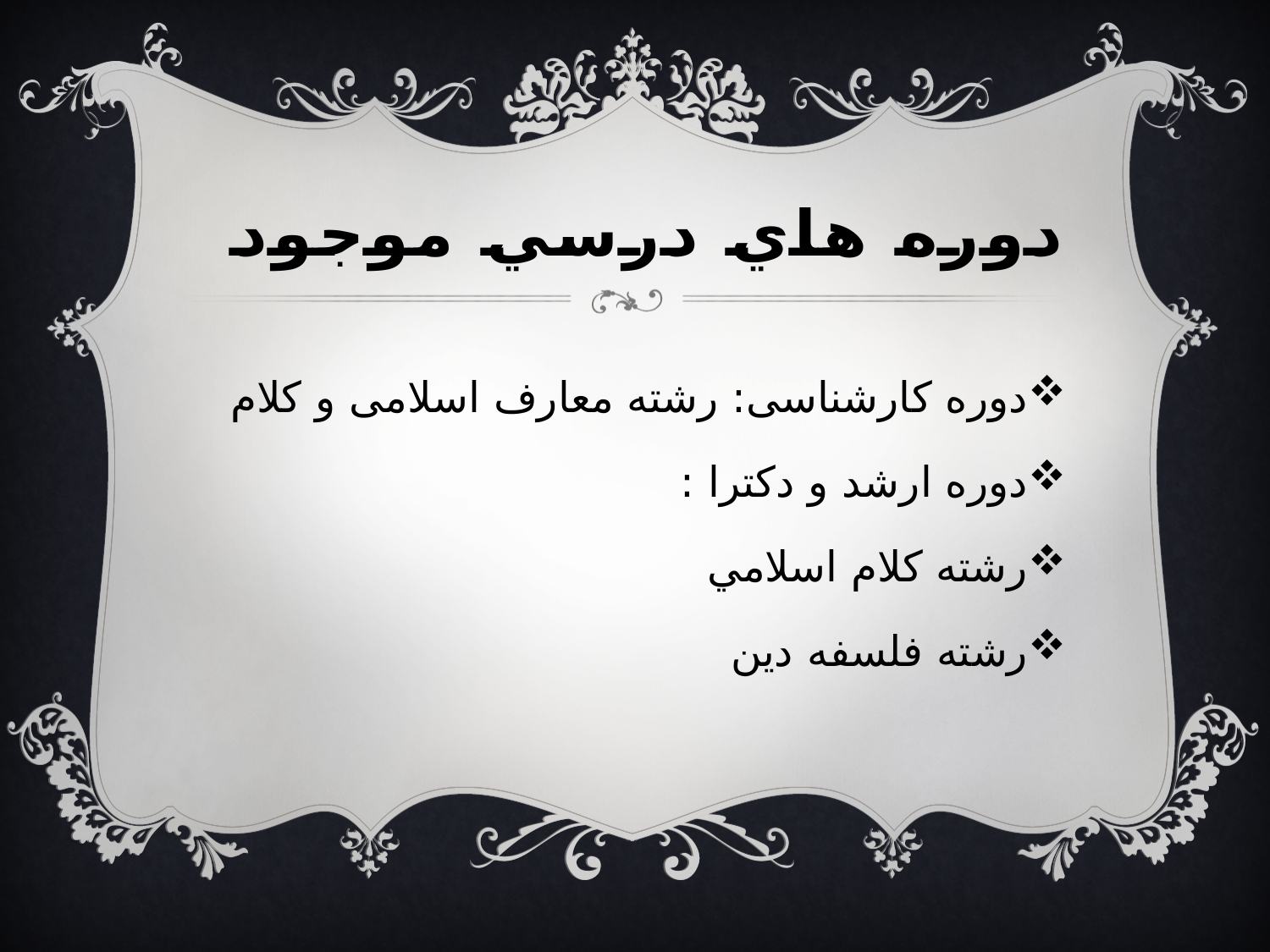

# دوره هاي درسي موجود
دوره کارشناسی: رشته معارف اسلامی و کلام
دوره ارشد و دکترا :
رشته کلام اسلامي
رشته فلسفه دين